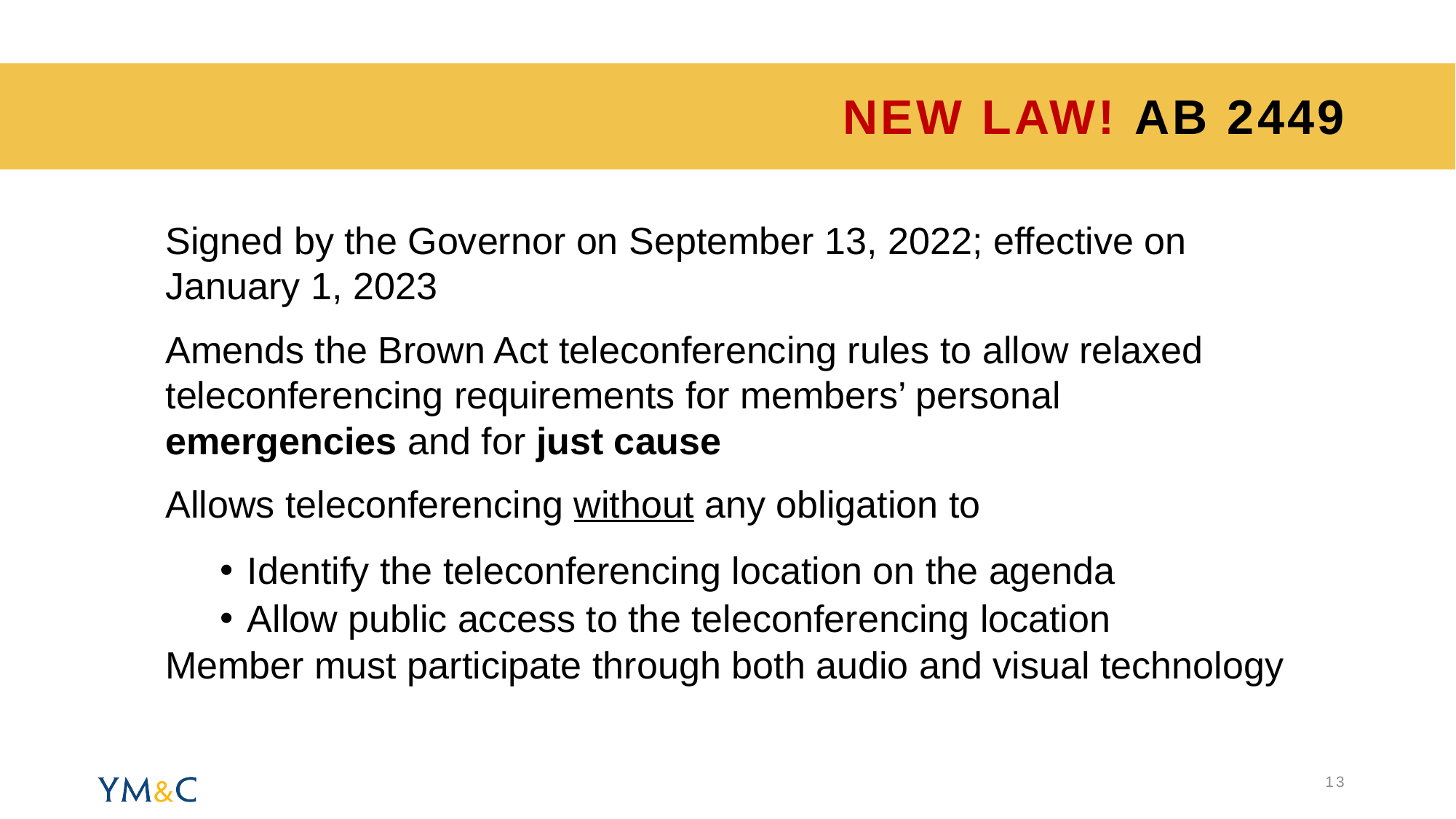

# New Law! AB 2449
Signed by the Governor on September 13, 2022; effective on January 1, 2023
Amends the Brown Act teleconferencing rules to allow relaxed teleconferencing requirements for members’ personal emergencies and for just cause
Allows teleconferencing without any obligation to
Identify the teleconferencing location on the agenda
Allow public access to the teleconferencing location
Member must participate through both audio and visual technology

13